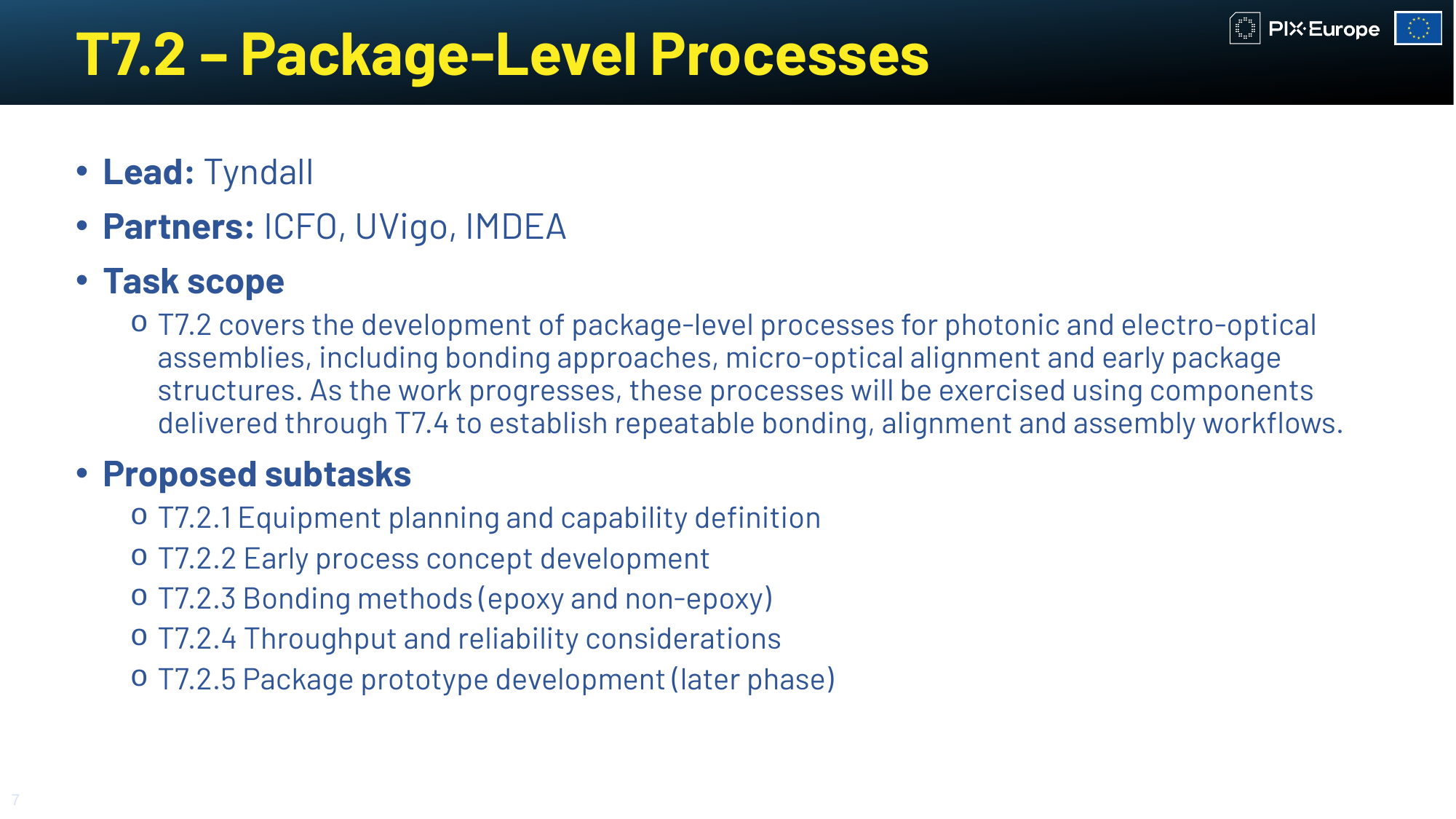

# T7.2 – Package-Level Processes
Lead: Tyndall
Partners: ICFO, UVigo, IMDEA
Task scope
T7.2 covers the development of package-level processes for photonic and electro-optical assemblies, including bonding approaches, micro-optical alignment and early package structures. As the work progresses, these processes will be exercised using components delivered through T7.4 to establish repeatable bonding, alignment and assembly workflows.
Proposed subtasks
T7.2.1 Equipment planning and capability definition
T7.2.2 Early process concept development
T7.2.3 Bonding methods (epoxy and non-epoxy)
T7.2.4 Throughput and reliability considerations
T7.2.5 Package prototype development (later phase)